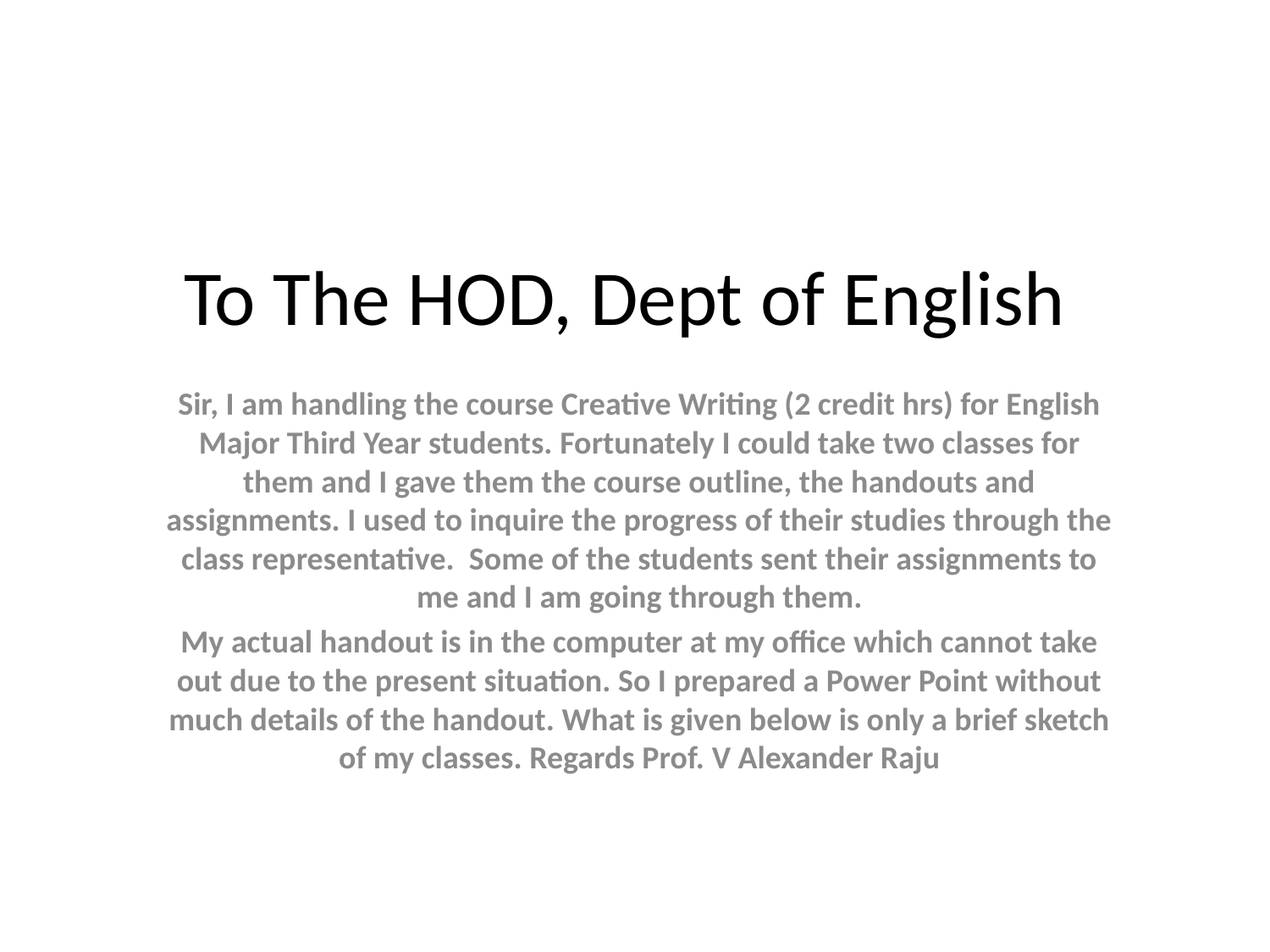

# To The HOD, Dept of English
Sir, I am handling the course Creative Writing (2 credit hrs) for English Major Third Year students. Fortunately I could take two classes for them and I gave them the course outline, the handouts and assignments. I used to inquire the progress of their studies through the class representative.  Some of the students sent their assignments to me and I am going through them.
My actual handout is in the computer at my office which cannot take out due to the present situation. So I prepared a Power Point without much details of the handout. What is given below is only a brief sketch of my classes. Regards Prof. V Alexander Raju